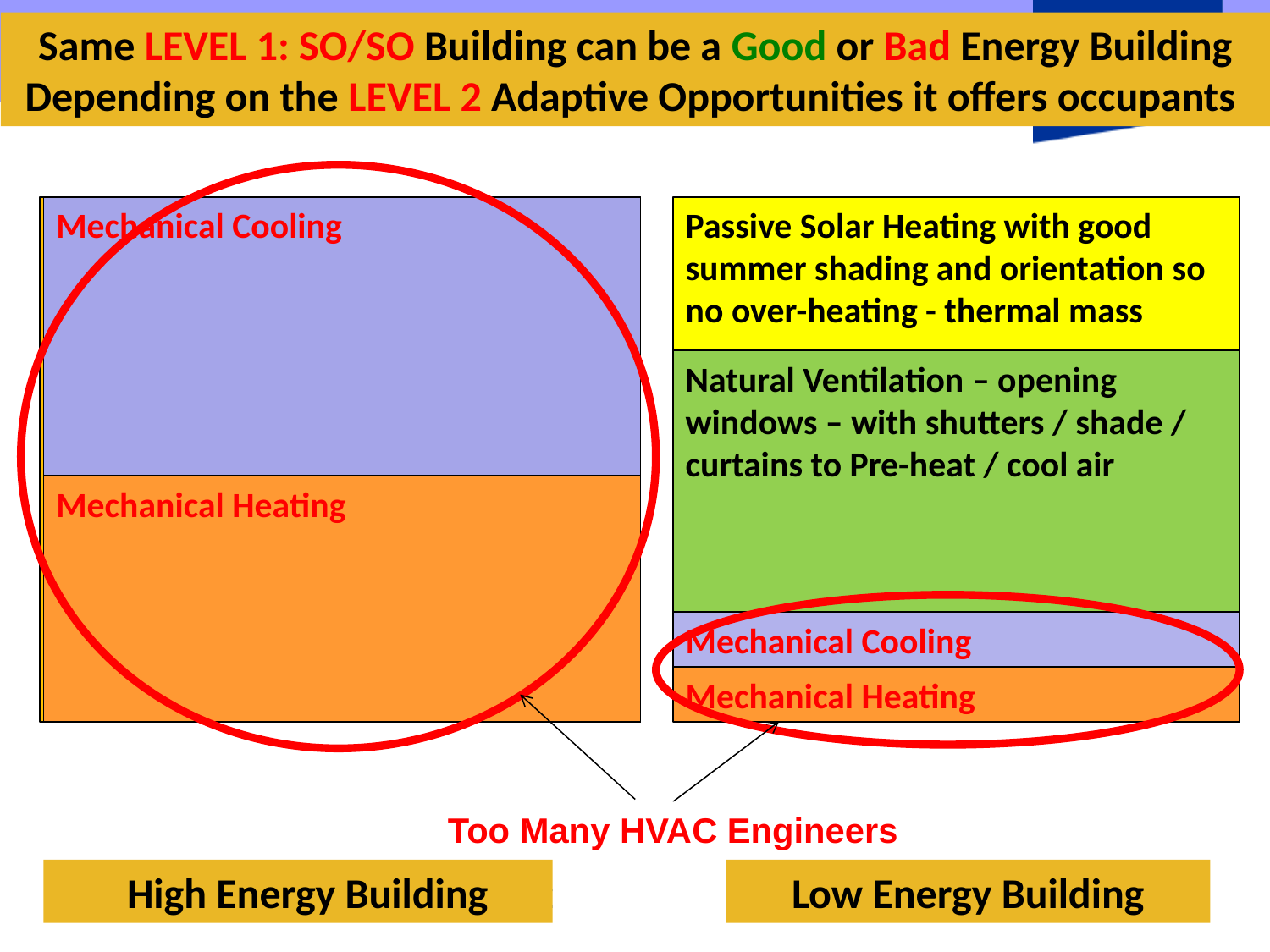

Same LEVEL 1: SO/SO Building can be a Good or Bad Energy Building
Depending on the LEVEL 2 Adaptive Opportunities it offers occupants

Mechanical Cooling
Passive Solar Heating with good summer shading and orientation so no over-heating - thermal mass
Natural Ventilation – opening windows – with shutters / shade / curtains to Pre-heat / cool air
Mechanical Heating

Mechanical Cooling
Mechanical Heating
Too Many HVAC Engineers
  High Energy Building
Low Energy Building